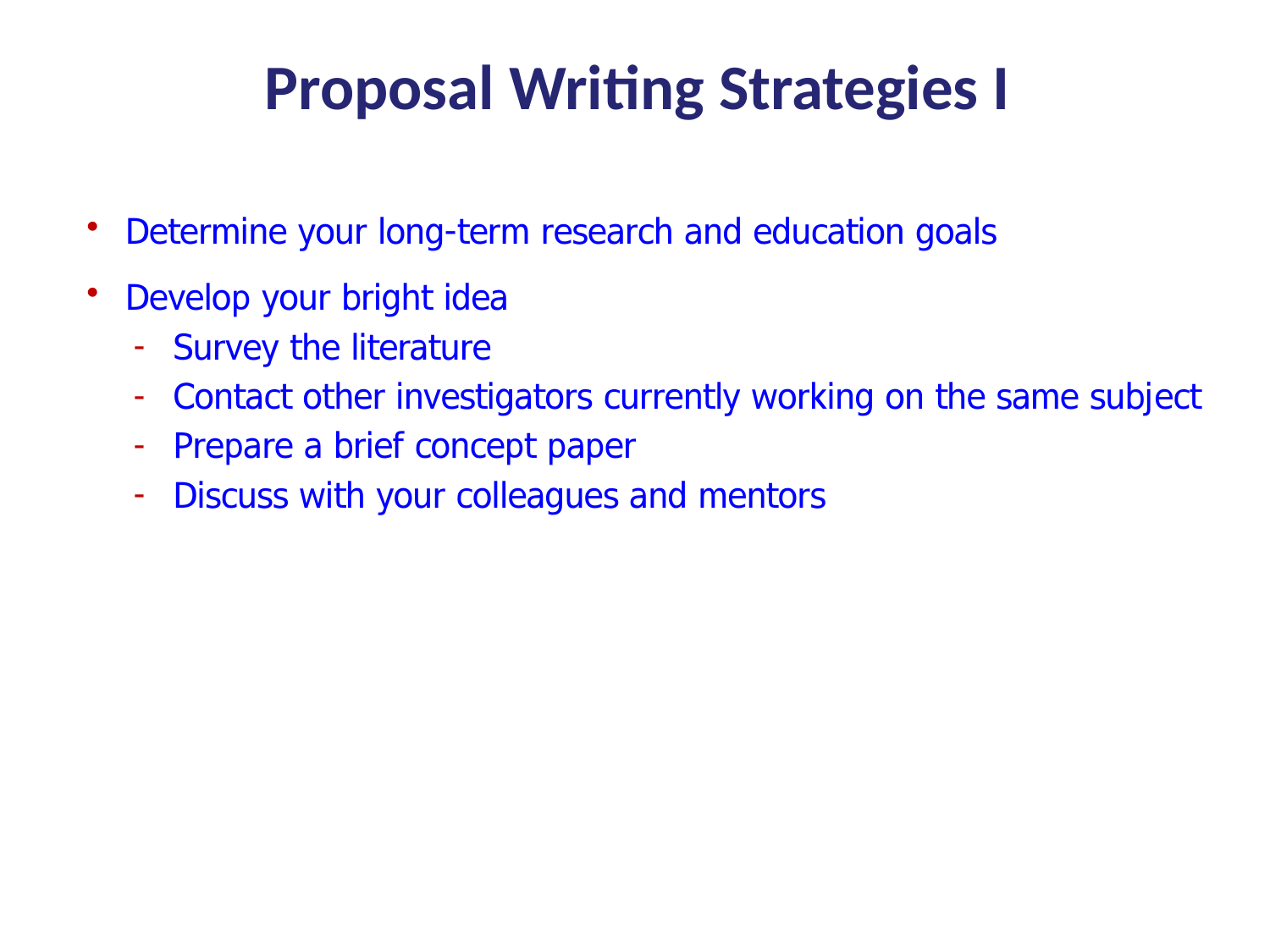

# Proposal Writing Strategies I
Determine your long-term research and education goals
Develop your bright idea
Survey the literature
Contact other investigators currently working on the same subject
Prepare a brief concept paper
Discuss with your colleagues and mentors